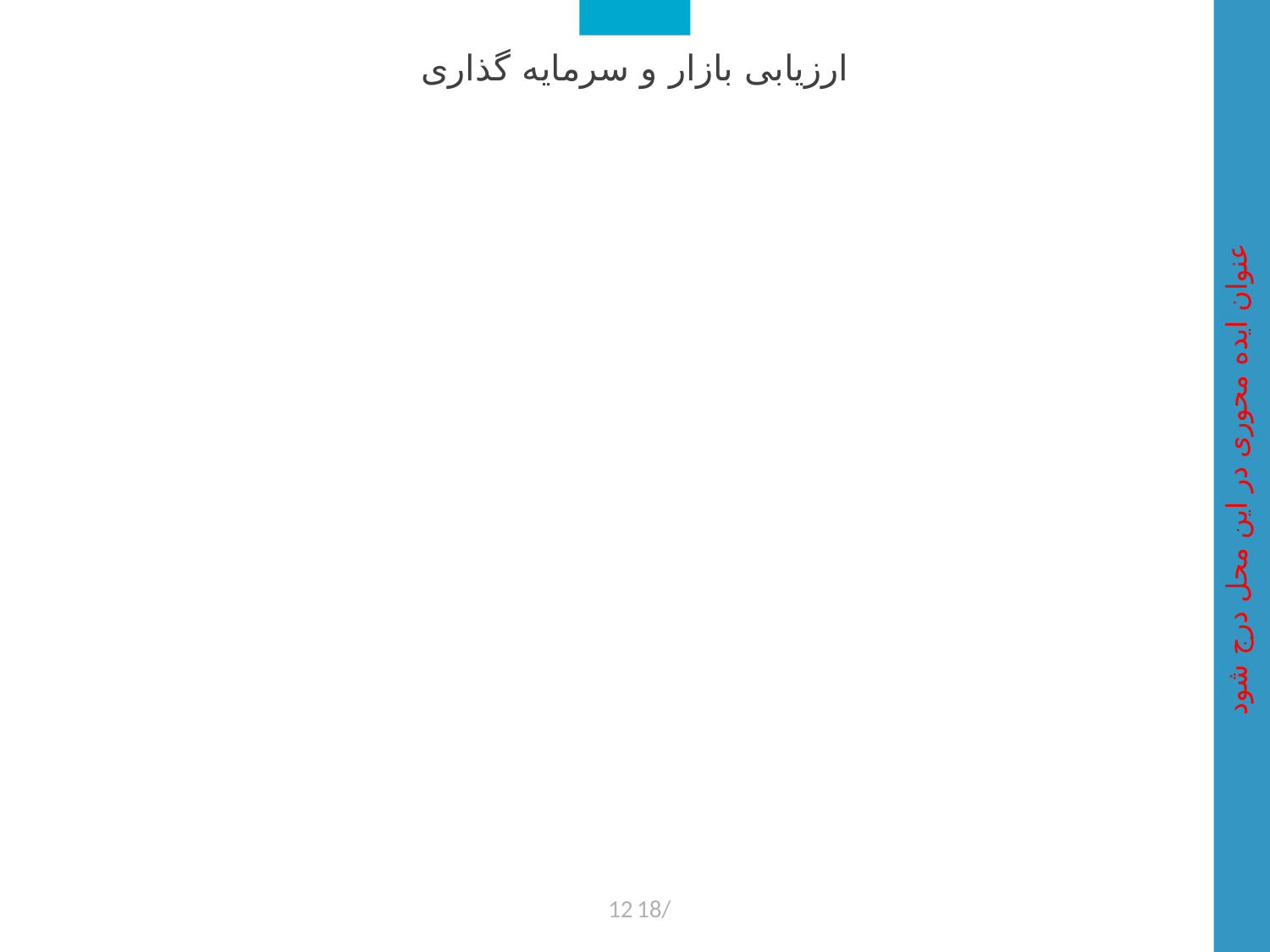

ارزیابی بازار و سرمایه گذاری
عنوان ایده محوری در این محل درج شود
12
18/